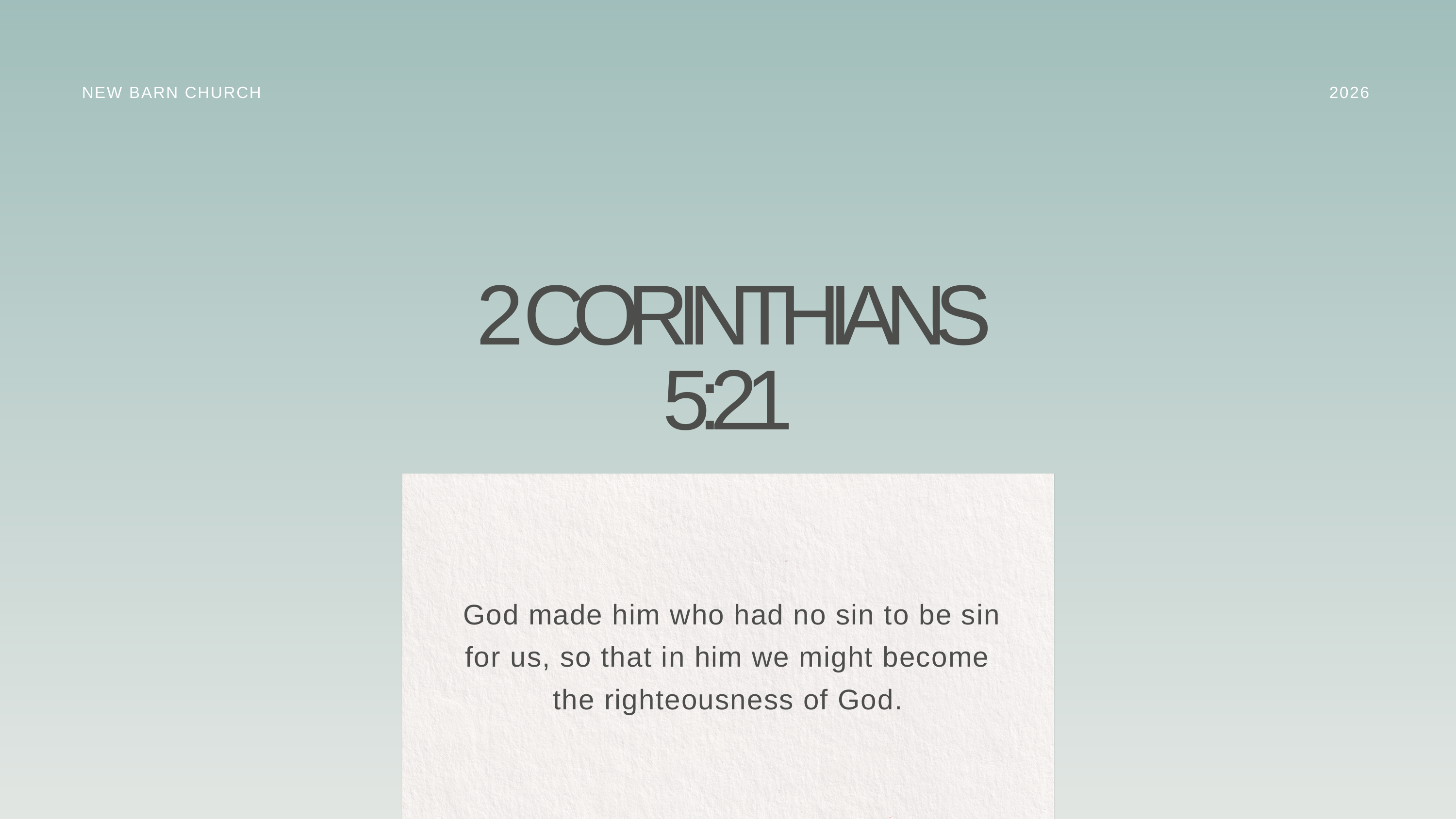

NEW BARN CHURCH
2026

2 CORINTHIANS 5:21

 God made him who had no sin to be sin for us, so that in him we might become the righteousness of God.